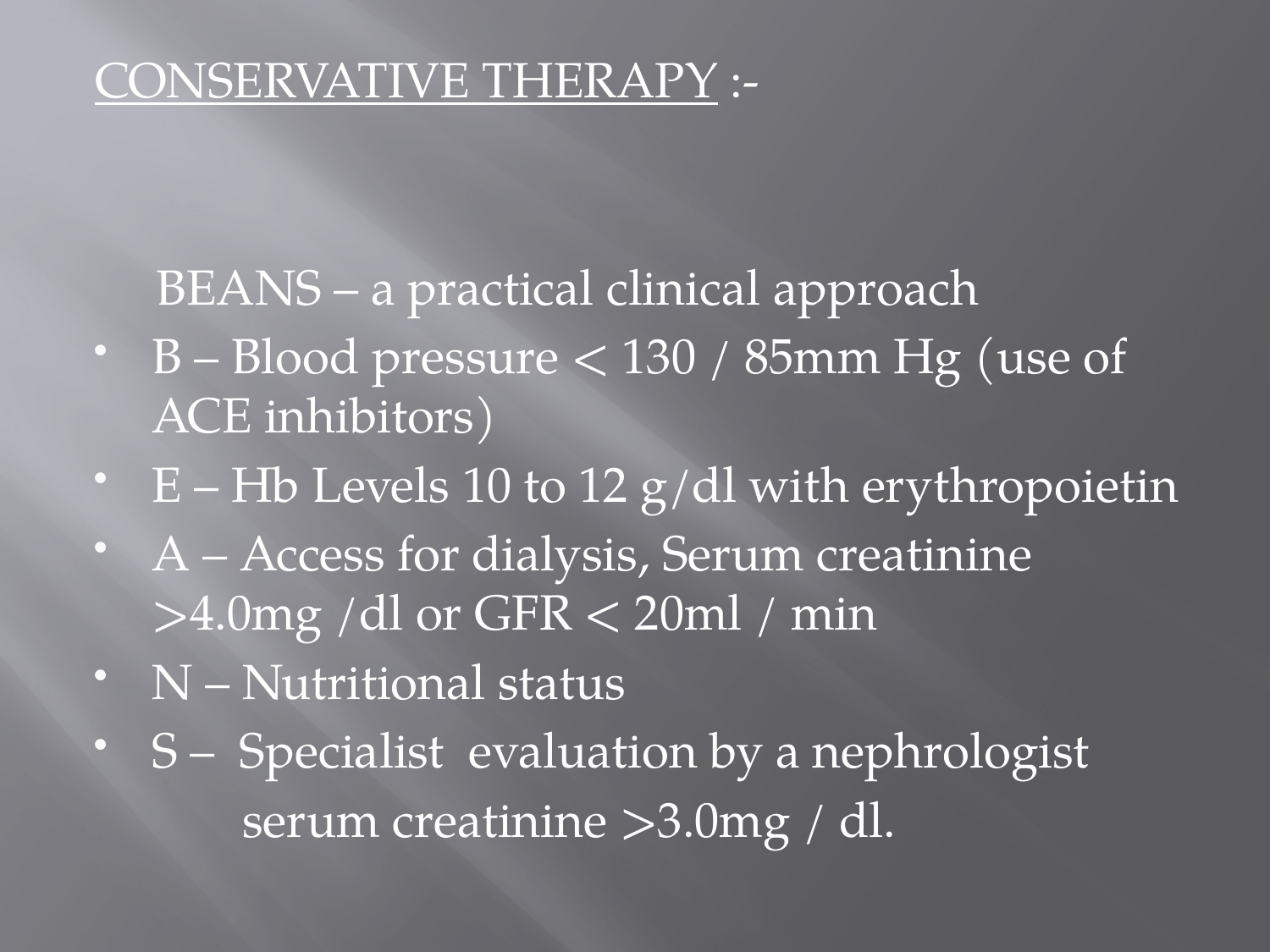

CONSERVATIVE THERAPY :-

     BEANS – a practical clinical approach
B – Blood pressure < 130 / 85mm Hg (use of ACE inhibitors)
E – Hb Levels 10 to 12 g/dl with erythropoietin
A – Access for dialysis, Serum creatinine >4.0mg /dl or GFR < 20ml / min
N – Nutritional status
S –  Specialist  evaluation by a nephrologist
            serum creatinine >3.0mg / dl.